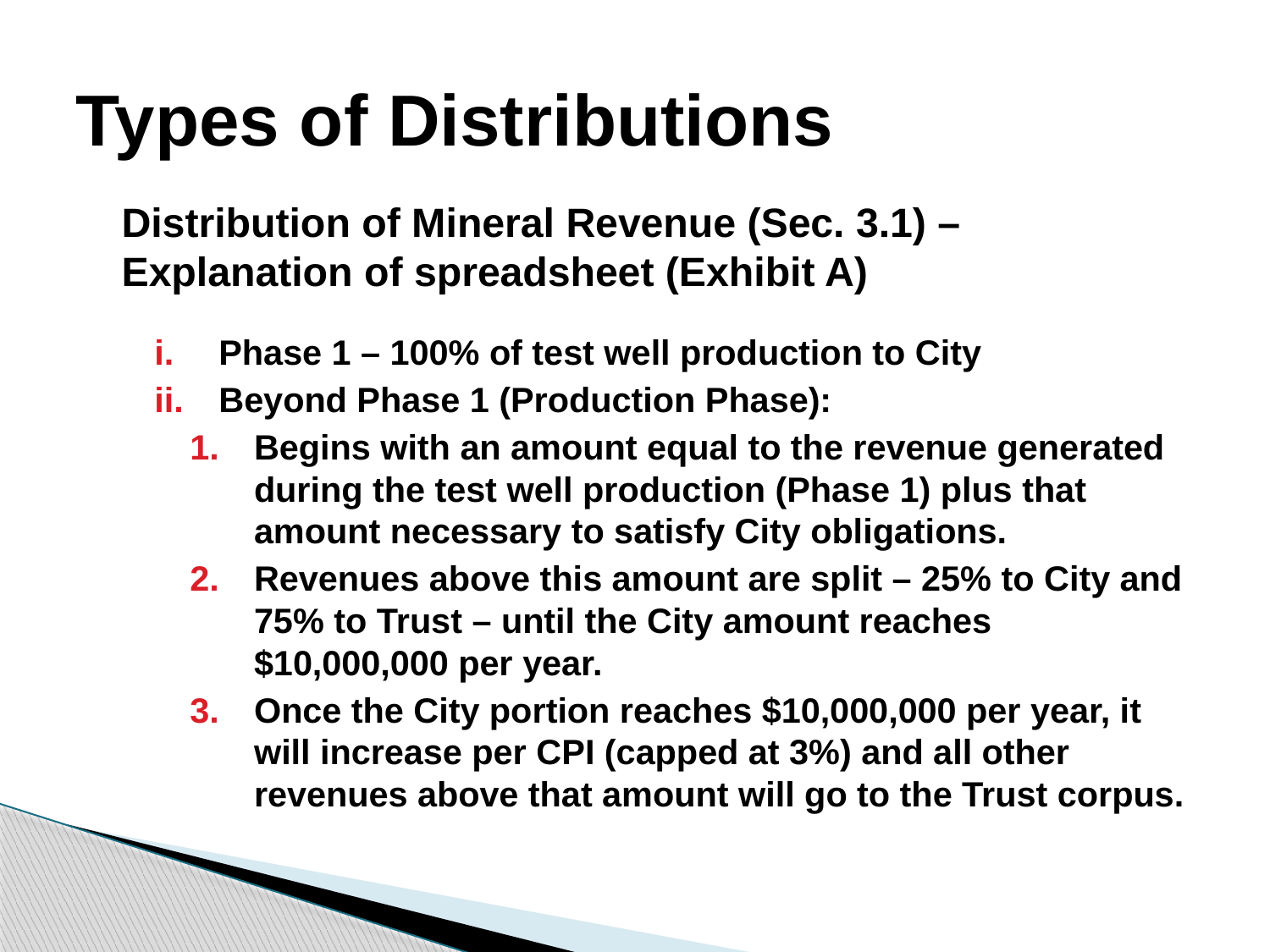

# Types of Distributions
	Distribution of Mineral Revenue (Sec. 3.1) – Explanation of spreadsheet (Exhibit A)

Phase 1 – 100% of test well production to City
Beyond Phase 1 (Production Phase):
Begins with an amount equal to the revenue generated during the test well production (Phase 1) plus that amount necessary to satisfy City obligations.
Revenues above this amount are split – 25% to City and 75% to Trust – until the City amount reaches $10,000,000 per year.
Once the City portion reaches $10,000,000 per year, it will increase per CPI (capped at 3%) and all other revenues above that amount will go to the Trust corpus.